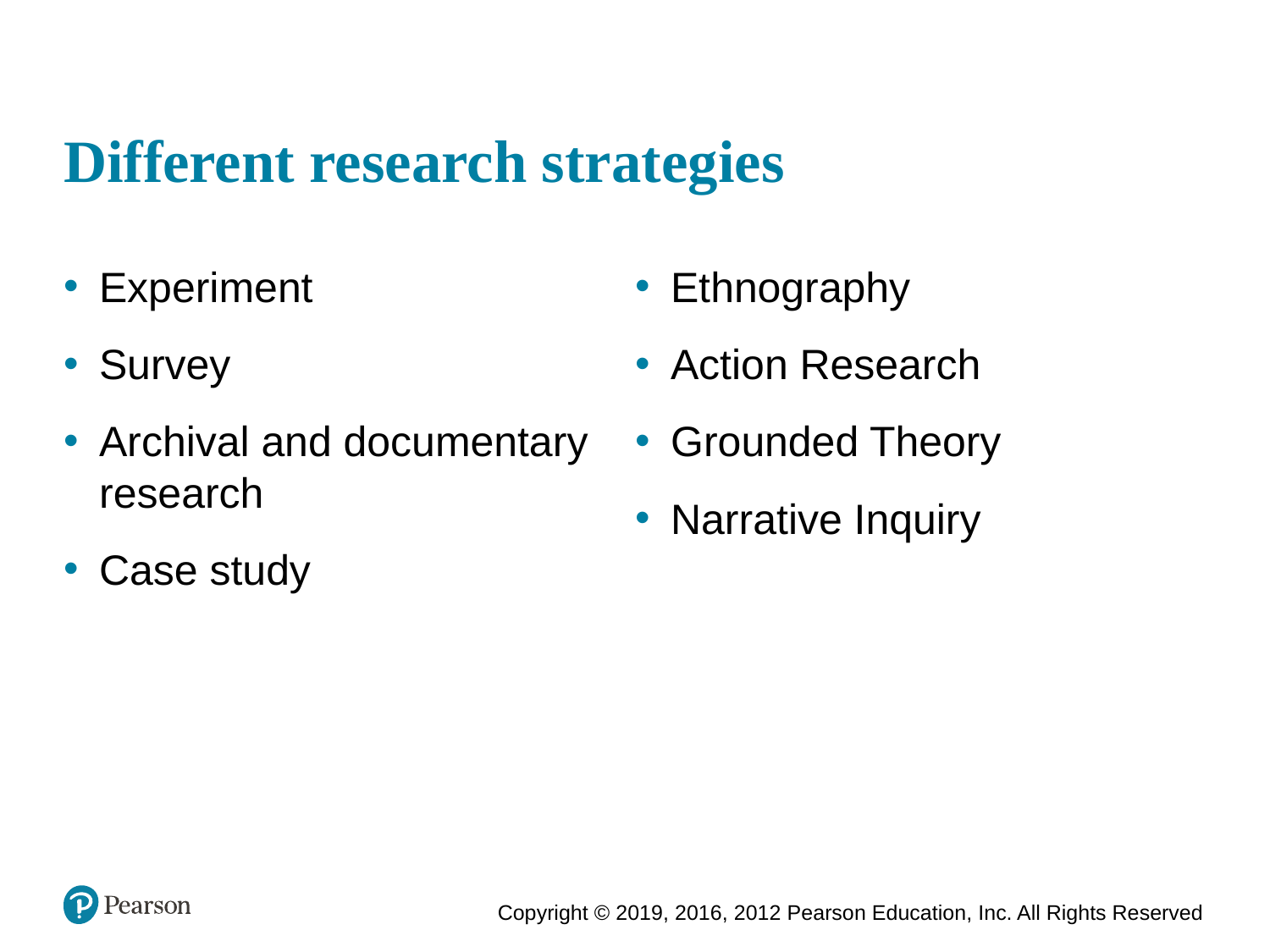

# Different research strategies
Experiment
Survey
Archival and documentary research
Case study

Ethnography
Action Research
Grounded Theory
Narrative Inquiry